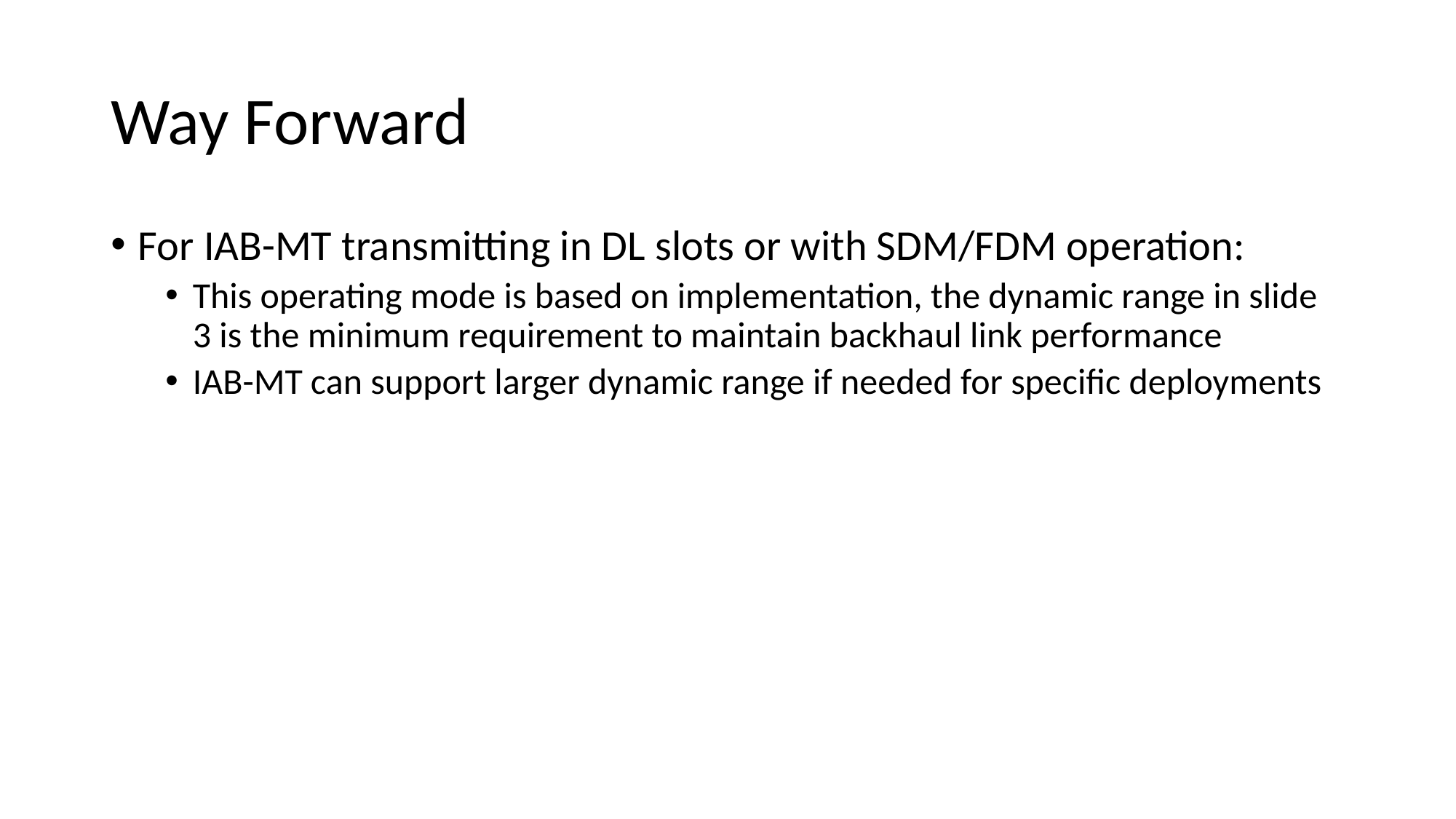

# Way Forward
For IAB-MT transmitting in DL slots or with SDM/FDM operation:
This operating mode is based on implementation, the dynamic range in slide 3 is the minimum requirement to maintain backhaul link performance
IAB-MT can support larger dynamic range if needed for specific deployments